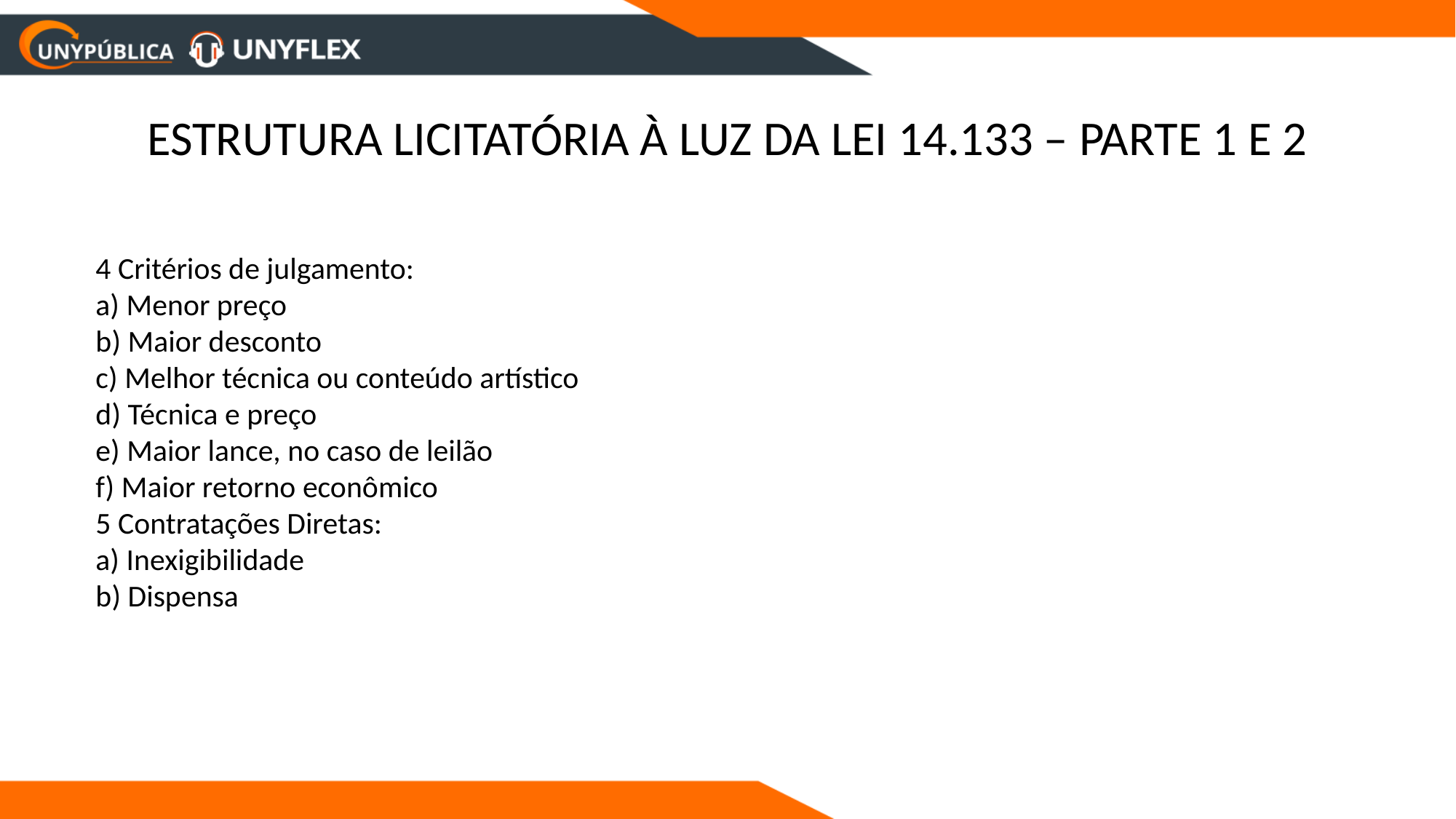

Estrutura Licitatória à Luz da Lei 14.133 – parte 1 e 2
4 Critérios de julgamento:
a) Menor preço
b) Maior desconto
c) Melhor técnica ou conteúdo artístico
d) Técnica e preço
e) Maior lance, no caso de leilão
f) Maior retorno econômico
5 Contratações Diretas:
a) Inexigibilidade
b) Dispensa